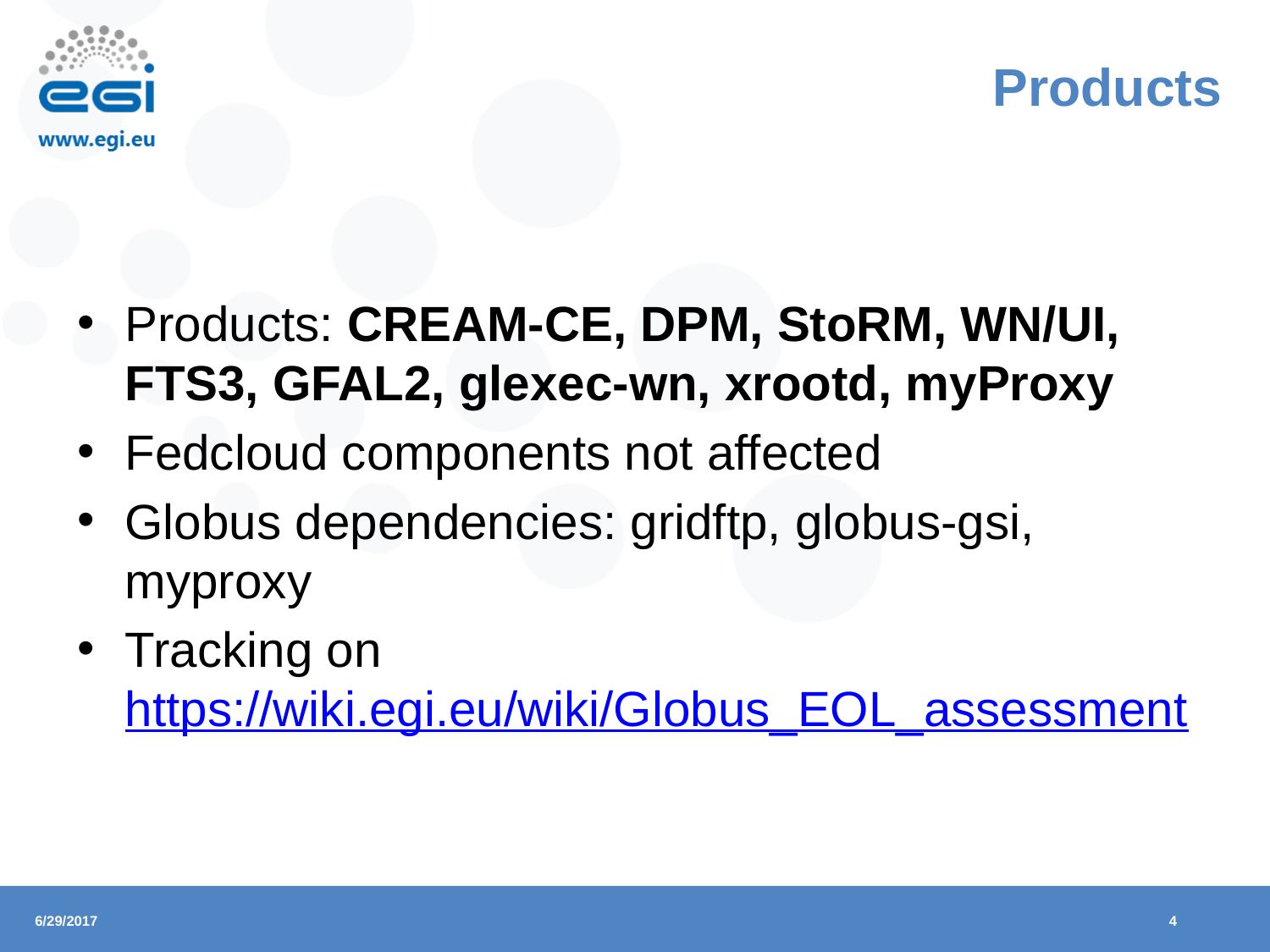

# Products
Products: CREAM-CE, DPM, StoRM, WN/UI, FTS3, GFAL2, glexec-wn, xrootd, myProxy
Fedcloud components not affected
Globus dependencies: gridftp, globus-gsi, myproxy
Tracking on https://wiki.egi.eu/wiki/Globus_EOL_assessment